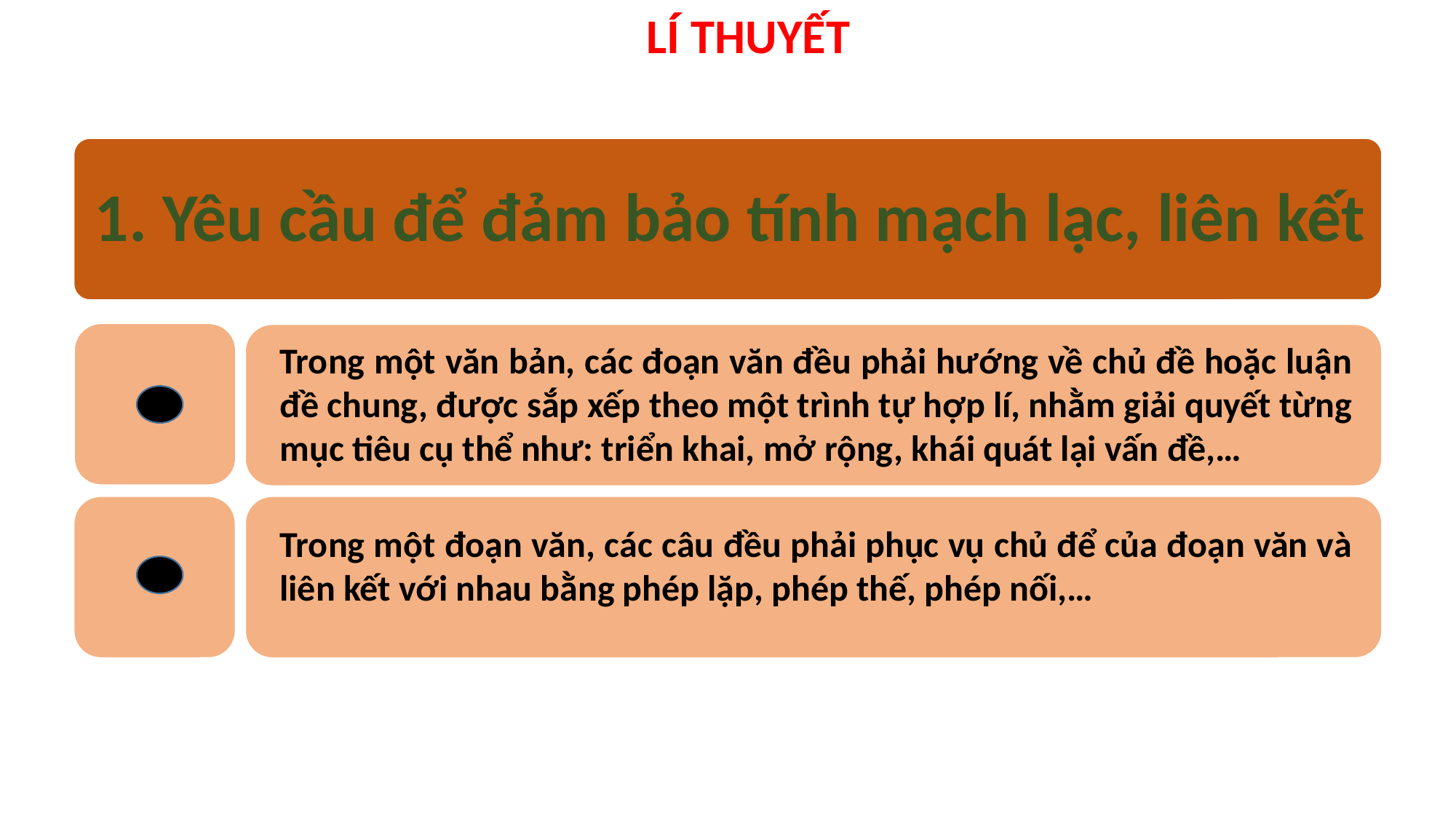

LÍ THUYẾT
1. Yêu cầu để đảm bảo tính mạch lạc, liên kết

Trong một văn bản, các đoạn văn đều phải hướng về chủ đề hoặc luận đề chung, được sắp xếp theo một trình tự hợp lí, nhằm giải quyết từng mục tiêu cụ thể như: triển khai, mở rộng, khái quát lại vấn đề,…

Trong một đoạn văn, các câu đều phải phục vụ chủ để của đoạn văn và liên kết với nhau bằng phép lặp, phép thế, phép nối,…